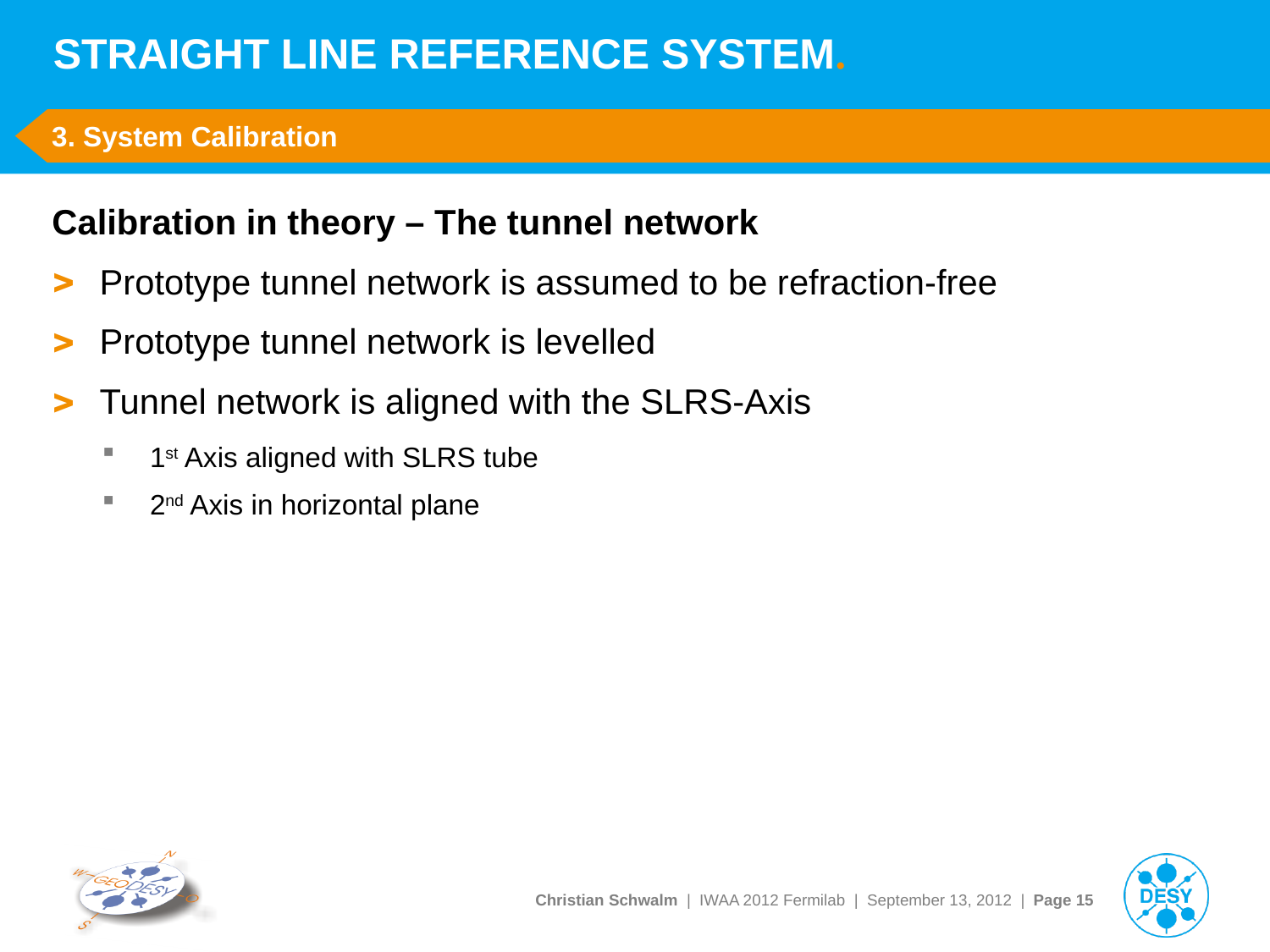

# STRAIGHT LINE REFERENCE SYSTEM.

3. System Calibration
Calibration in theory – The tunnel network
Prototype tunnel network is assumed to be refraction-free
Prototype tunnel network is levelled
Tunnel network is aligned with the SLRS-Axis
1st Axis aligned with SLRS tube
2nd Axis in horizontal plane